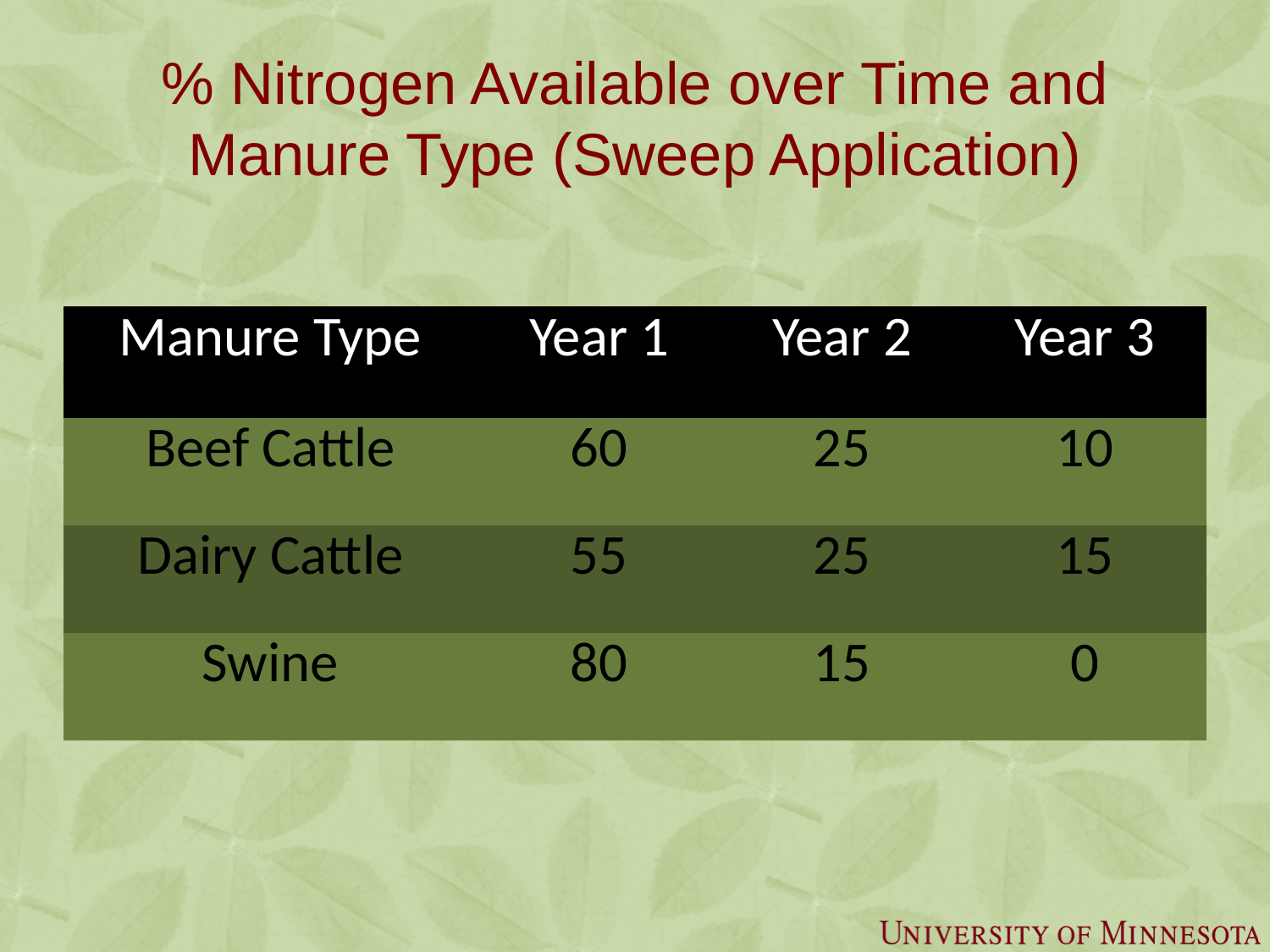

% Nitrogen Available over Time and Manure Type (Sweep Application)
| Manure Type | Year 1 | Year 2 | Year 3 |
| --- | --- | --- | --- |
| Beef Cattle | 60 | 25 | 10 |
| Dairy Cattle | 55 | 25 | 15 |
| Swine | 80 | 15 | 0 |